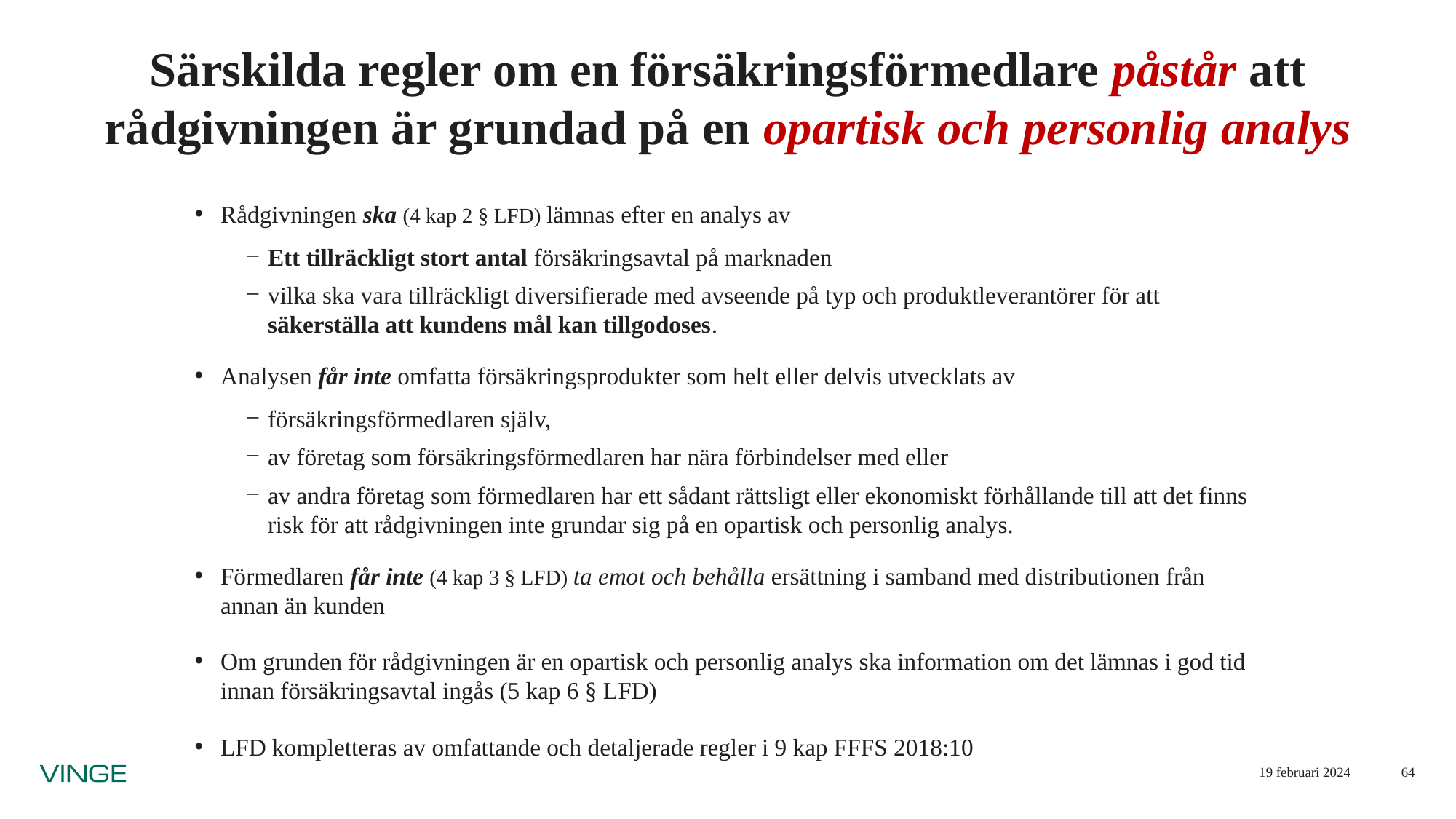

# Särskilda regler om en försäkringsförmedlare påstår att rådgivningen är grundad på en opartisk och personlig analys
Rådgivningen ska (4 kap 2 § LFD) lämnas efter en analys av
Ett tillräckligt stort antal försäkringsavtal på marknaden
vilka ska vara tillräckligt diversifierade med avseende på typ och produktleverantörer för att säkerställa att kundens mål kan tillgodoses.
Analysen får inte omfatta försäkringsprodukter som helt eller delvis utvecklats av
försäkringsförmedlaren själv,
av företag som försäkringsförmedlaren har nära förbindelser med eller
av andra företag som förmedlaren har ett sådant rättsligt eller ekonomiskt förhållande till att det finns risk för att rådgivningen inte grundar sig på en opartisk och personlig analys.
Förmedlaren får inte (4 kap 3 § LFD) ta emot och behålla ersättning i samband med distributionen från annan än kunden
Om grunden för rådgivningen är en opartisk och personlig analys ska information om det lämnas i god tid innan försäkringsavtal ingås (5 kap 6 § LFD)
LFD kompletteras av omfattande och detaljerade regler i 9 kap FFFS 2018:10

19 februari 2024
64